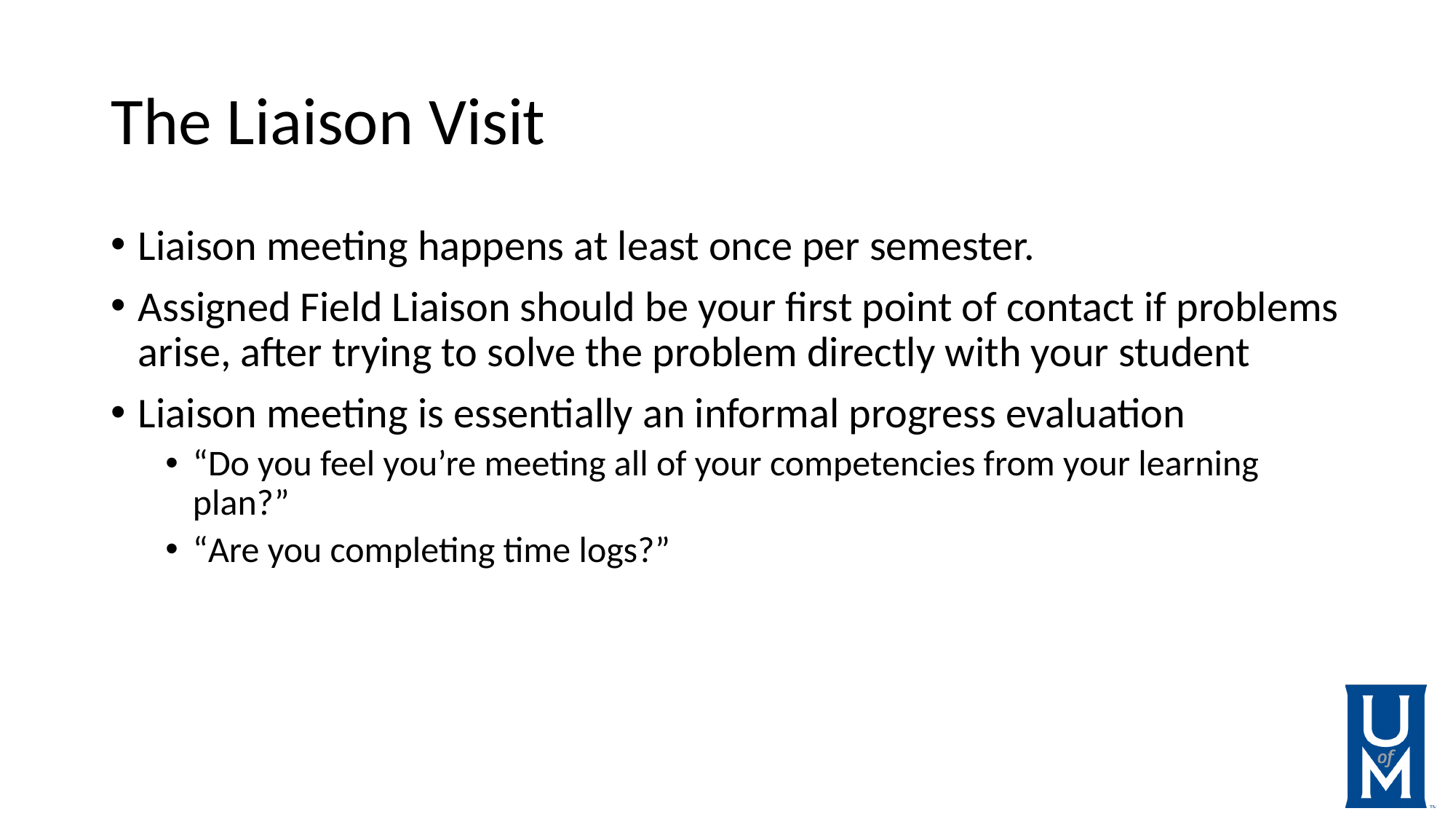

# The Liaison Visit
Liaison meeting happens at least once per semester.
Assigned Field Liaison should be your first point of contact if problems arise, after trying to solve the problem directly with your student
Liaison meeting is essentially an informal progress evaluation
“Do you feel you’re meeting all of your competencies from your learning plan?”
“Are you completing time logs?”